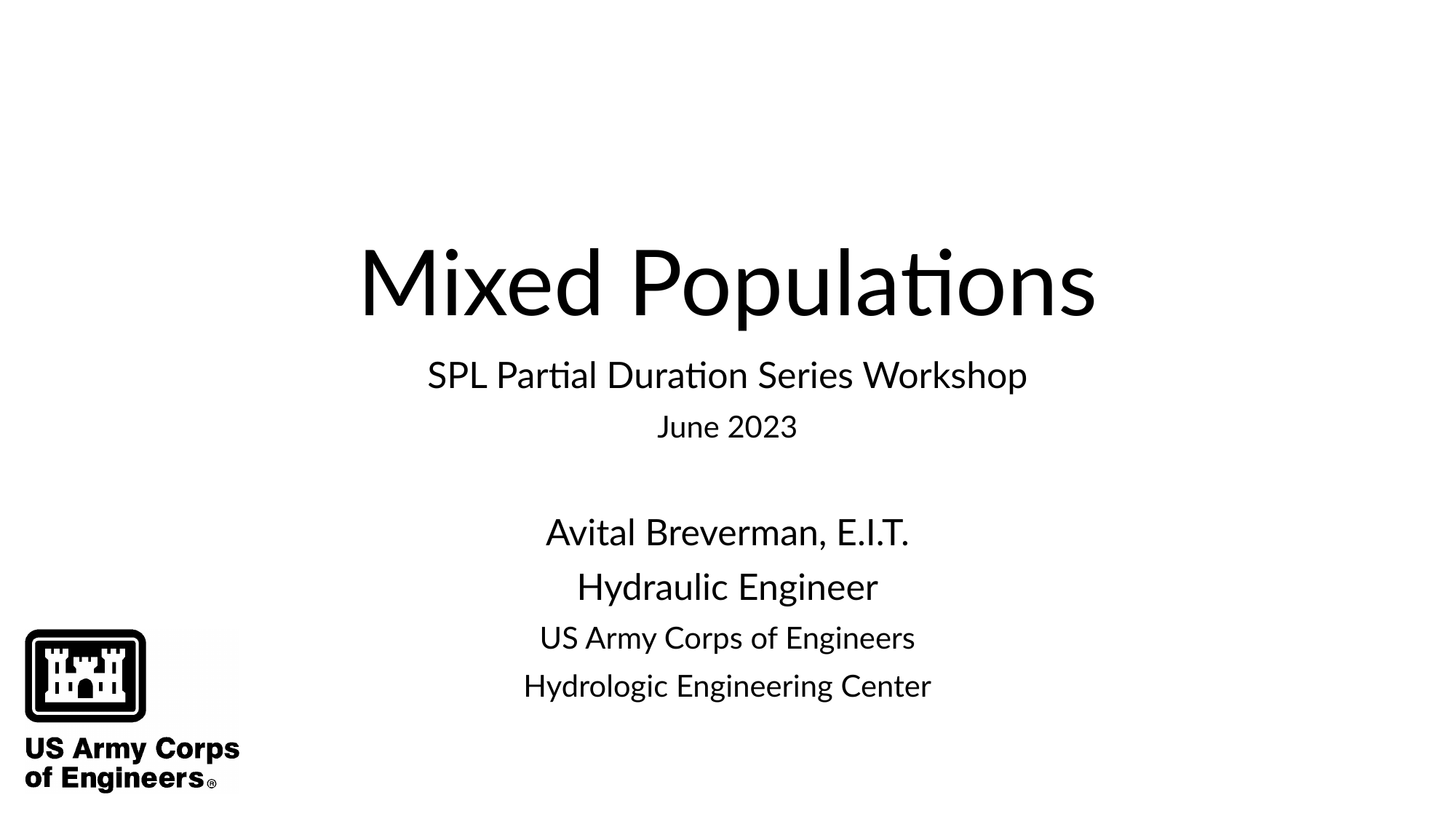

# Mixed Populations
SPL Partial Duration Series Workshop
June 2023

Avital Breverman, E.I.T.
Hydraulic Engineer
US Army Corps of Engineers
Hydrologic Engineering Center